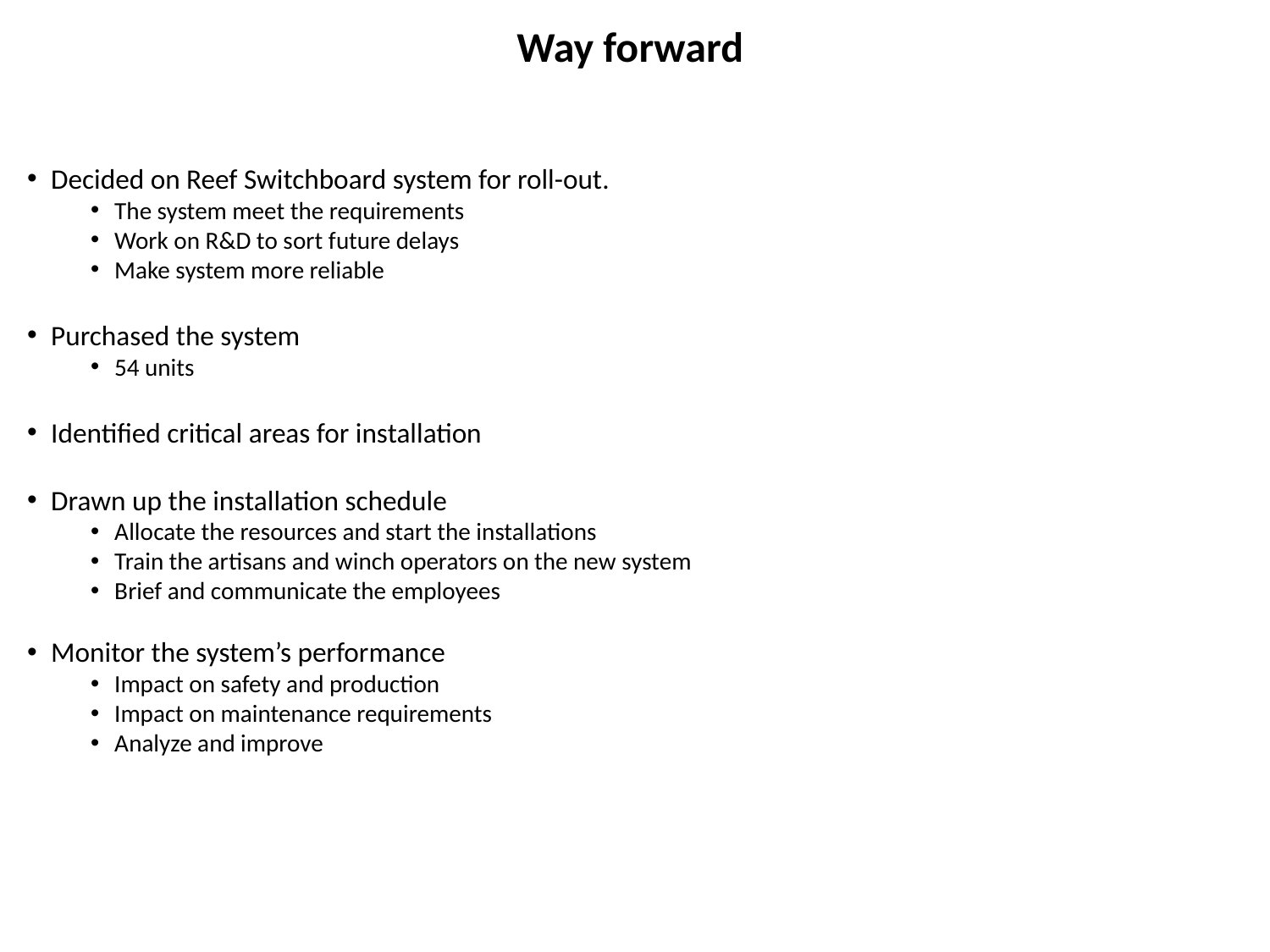

# Way forward

Decided on Reef Switchboard system for roll-out.
The system meet the requirements
Work on R&D to sort future delays
Make system more reliable

Purchased the system
54 units

Identified critical areas for installation

Drawn up the installation schedule
Allocate the resources and start the installations
Train the artisans and winch operators on the new system
Brief and communicate the employees

Monitor the system’s performance
Impact on safety and production
Impact on maintenance requirements
Analyze and improve